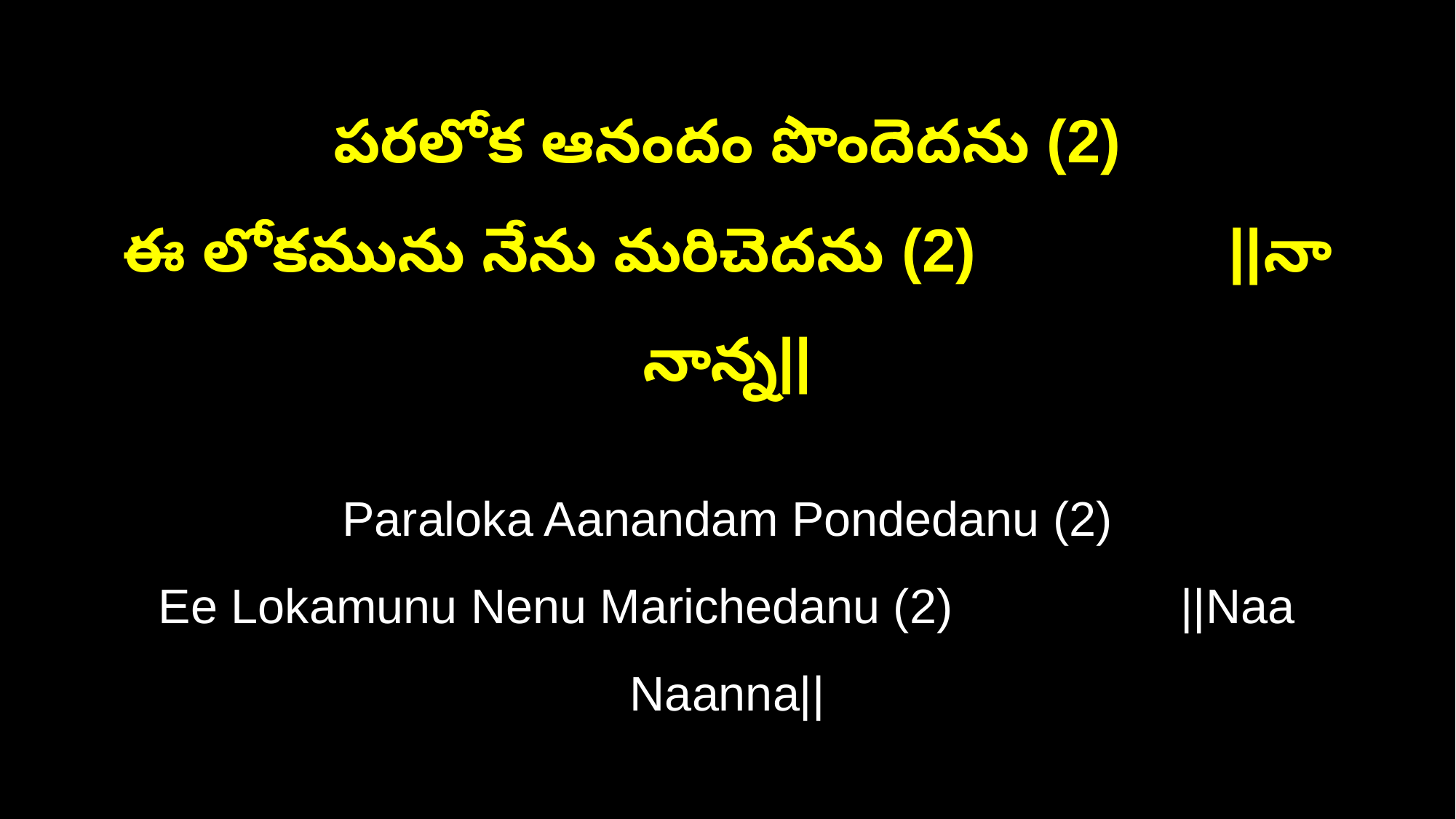

పరలోక ఆనందం పొందెదను (2)
ఈ లోకమును నేను మరిచెదను (2)               ||నా నాన్న||
Paraloka Aanandam Pondedanu (2)
Ee Lokamunu Nenu Marichedanu (2)                 ||Naa Naanna||